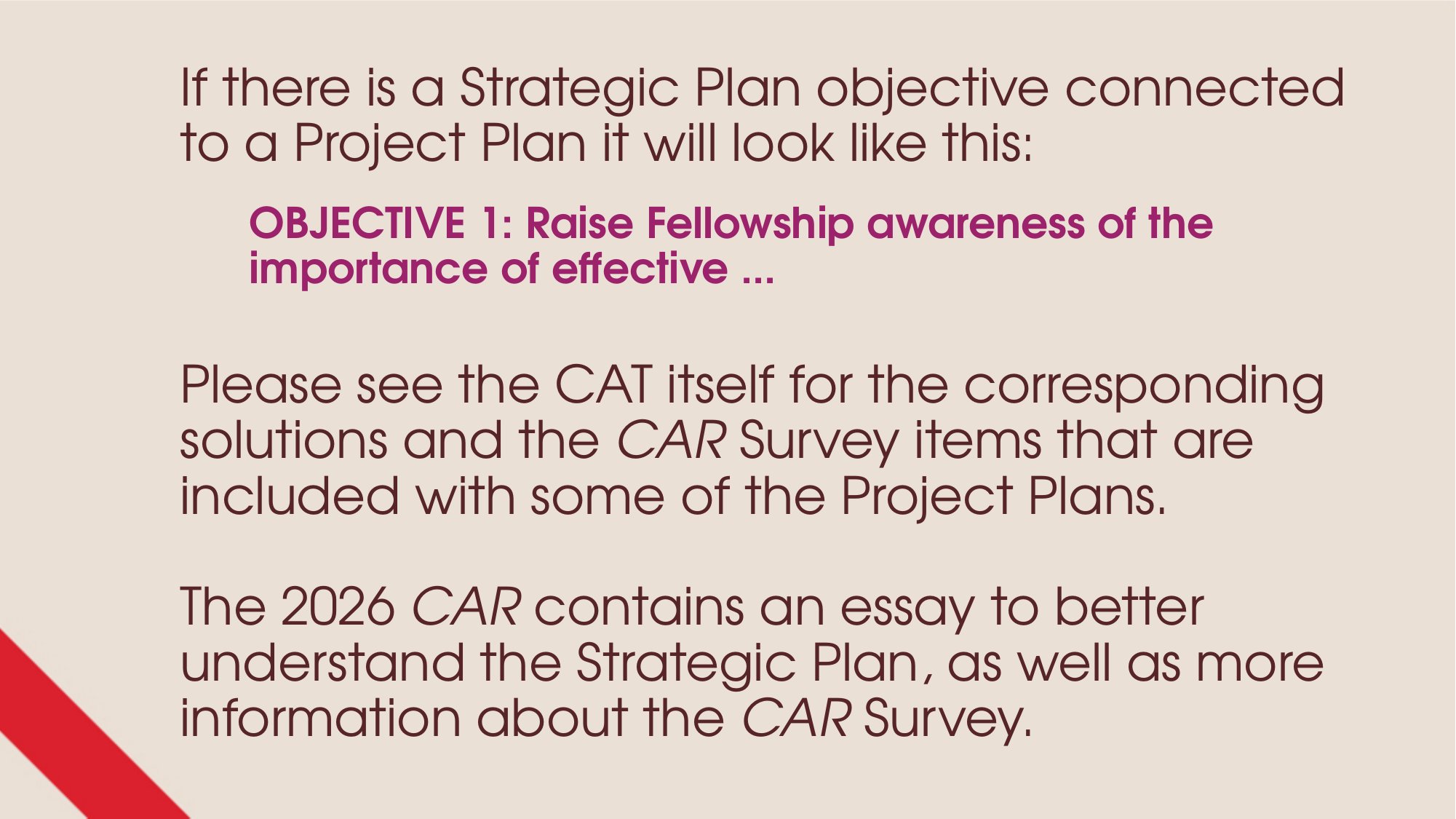

If there is a Strategic Plan objective connected to a Project Plan it will look like this:
OBJECTIVE 1: Raise Fellowship awareness of the importance of effective ...

Please see the CAT itself for the corresponding solutions and the CAR Survey items that are included with some of the Project Plans.

The 2026 CAR contains an essay to better understand the Strategic Plan, as well as more information about the CAR Survey.